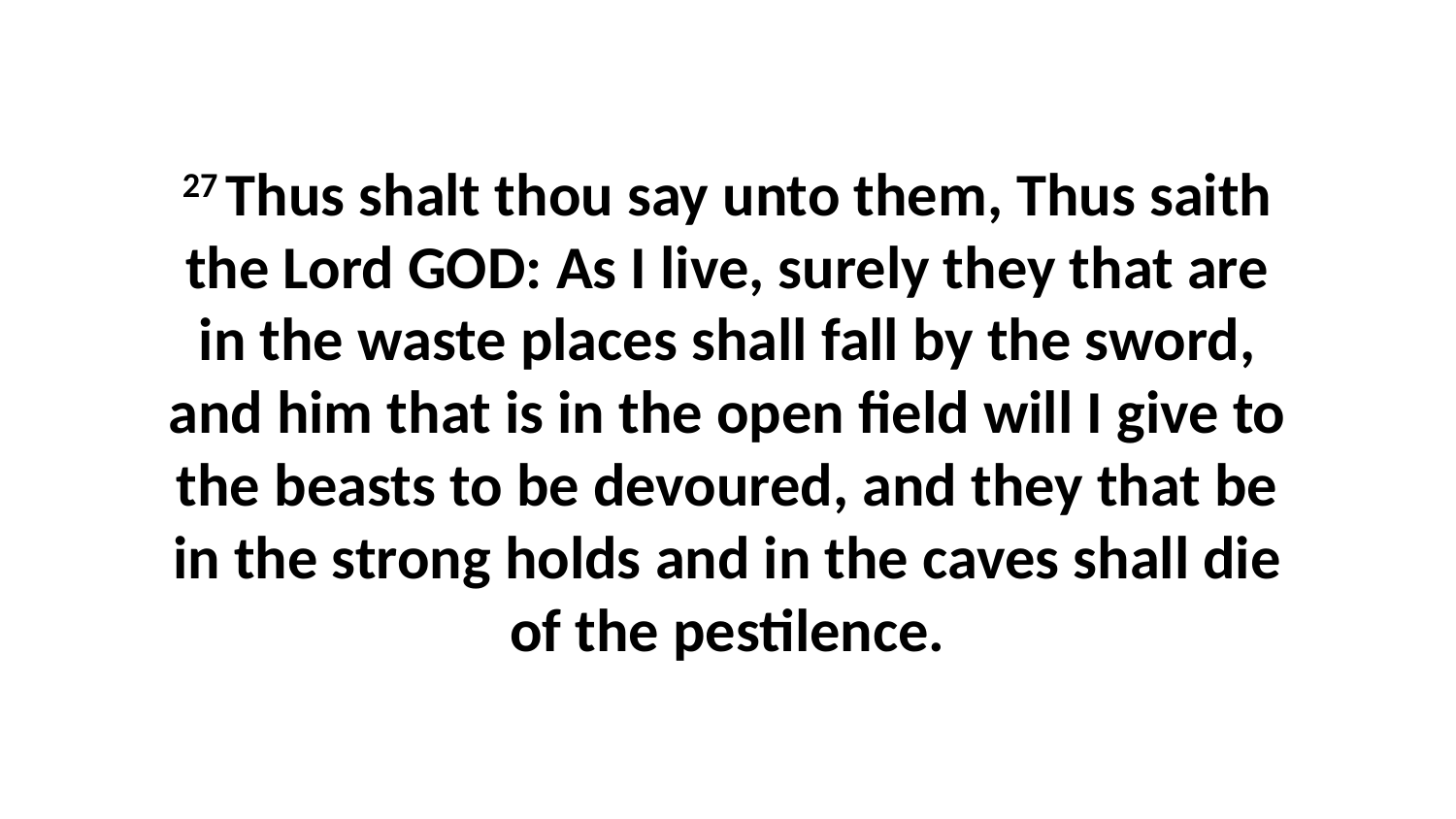

27 Thus shalt thou say unto them, Thus saith the Lord GOD: As I live, surely they that are in the waste places shall fall by the sword, and him that is in the open field will I give to the beasts to be devoured, and they that be in the strong holds and in the caves shall die of the pestilence.